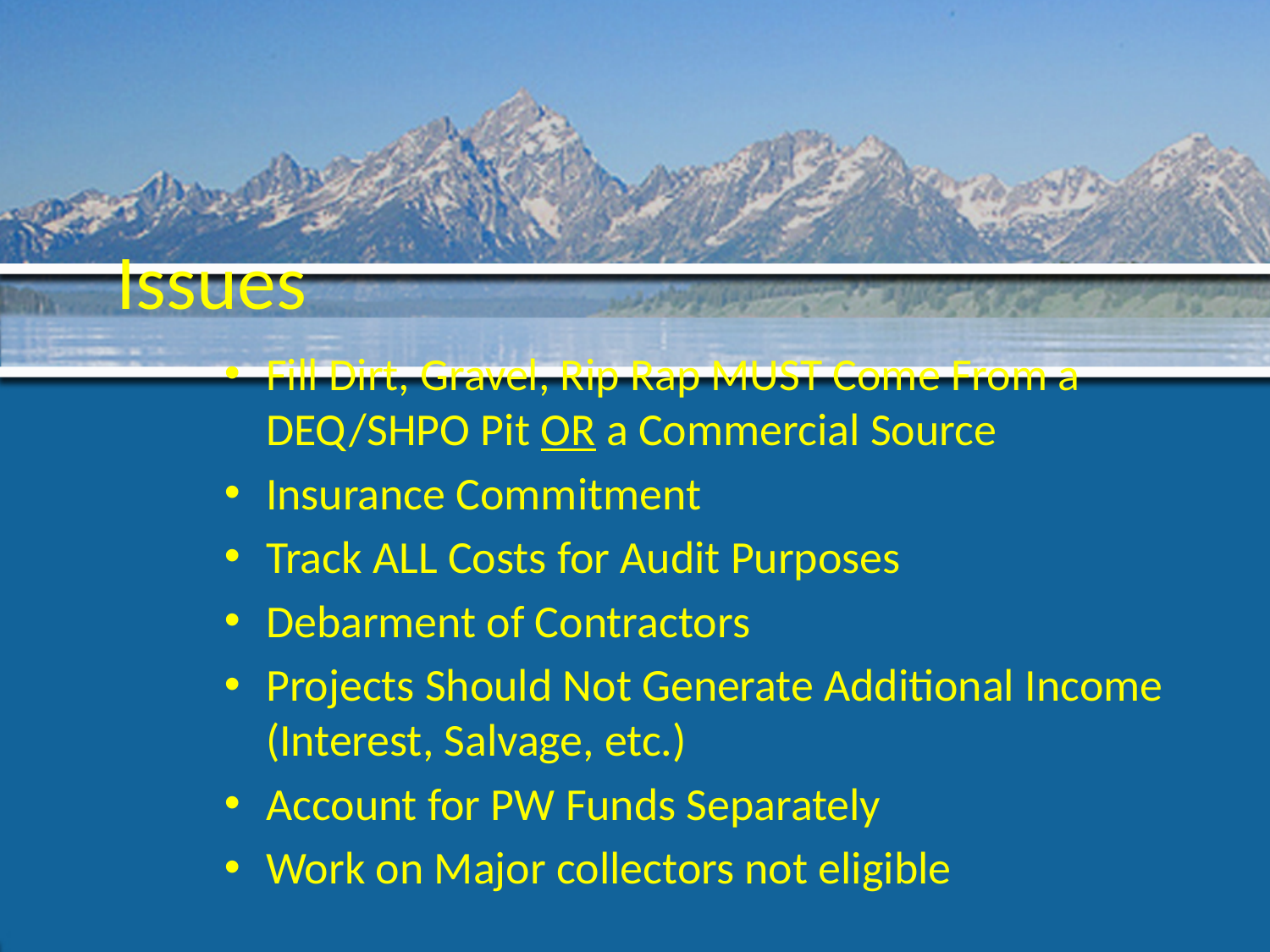

# Issues
Fill Dirt, Gravel, Rip Rap MUST Come From a  DEQ/SHPO Pit OR a Commercial Source
Insurance Commitment
Track ALL Costs for Audit Purposes
Debarment of Contractors
Projects Should Not Generate Additional Income (Interest, Salvage, etc.)
Account for PW Funds Separately
Work on Major collectors not eligible